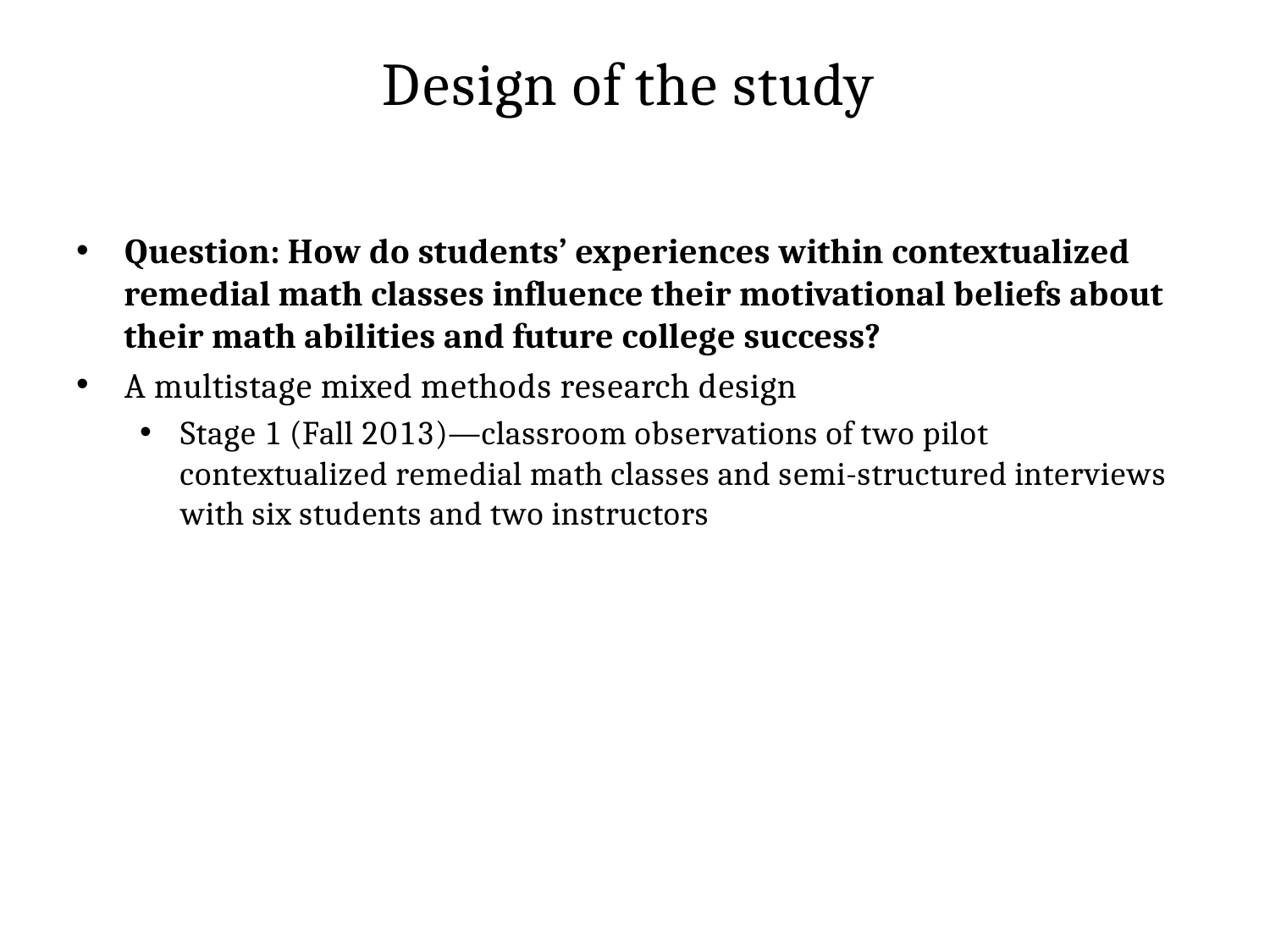

# Design of the study
Question: How do students’ experiences within contextualized remedial math classes influence their motivational beliefs about their math abilities and future college success?
A multistage mixed methods research design
Stage 1 (Fall 2013)—classroom observations of two pilot contextualized remedial math classes and semi-structured interviews with six students and two instructors